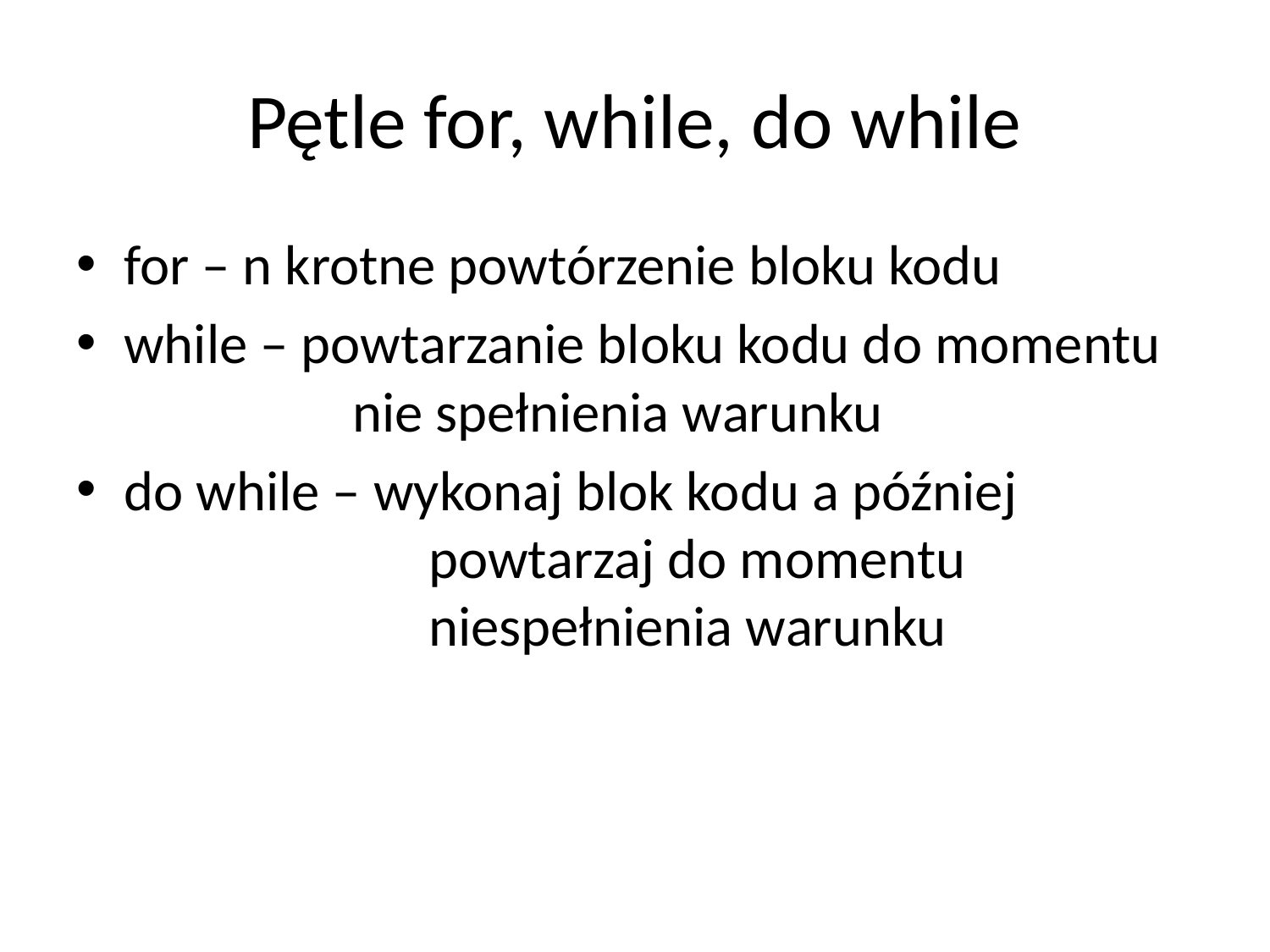

# Pętle for, while, do while
for – n krotne powtórzenie bloku kodu
while – powtarzanie bloku kodu do momentu 	        nie spełnienia warunku
do while – wykonaj blok kodu a później 			    powtarzaj do momentu
		    niespełnienia warunku